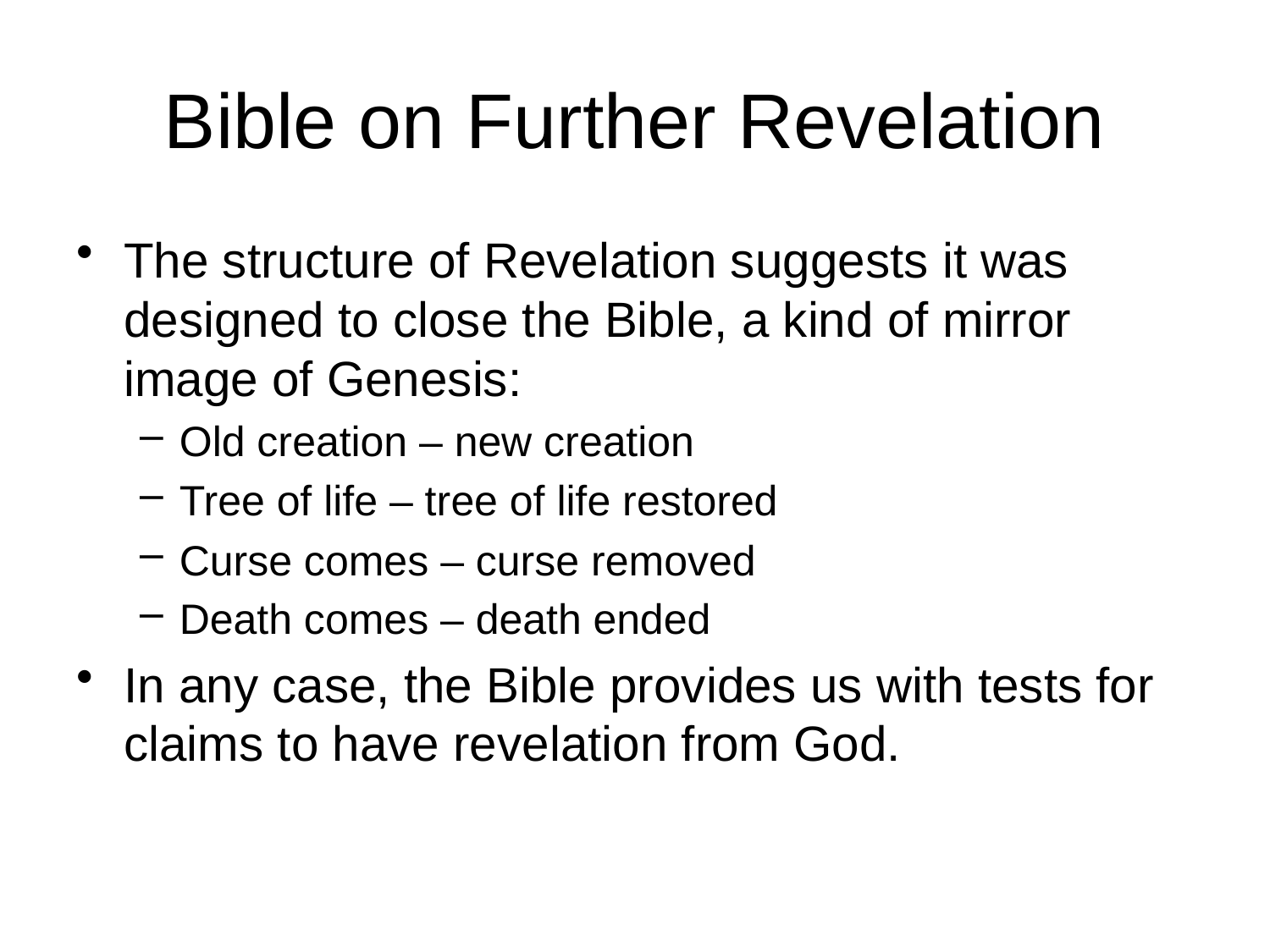

# Bible on Further Revelation
The structure of Revelation suggests it was designed to close the Bible, a kind of mirror image of Genesis:
Old creation – new creation
Tree of life – tree of life restored
Curse comes – curse removed
Death comes – death ended
In any case, the Bible provides us with tests for claims to have revelation from God.